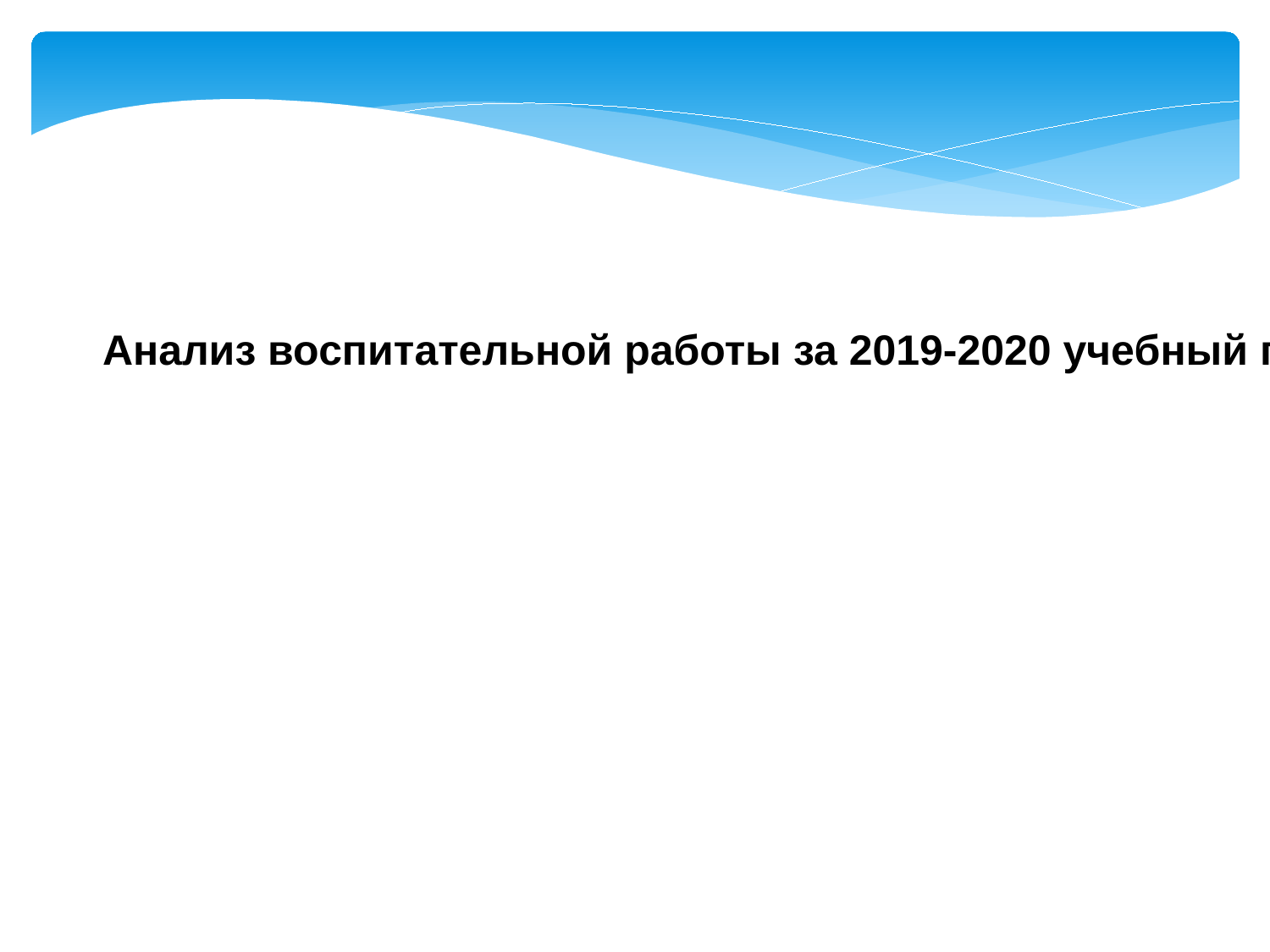

Анализ воспитательной работы за 2019-2020 учебный год